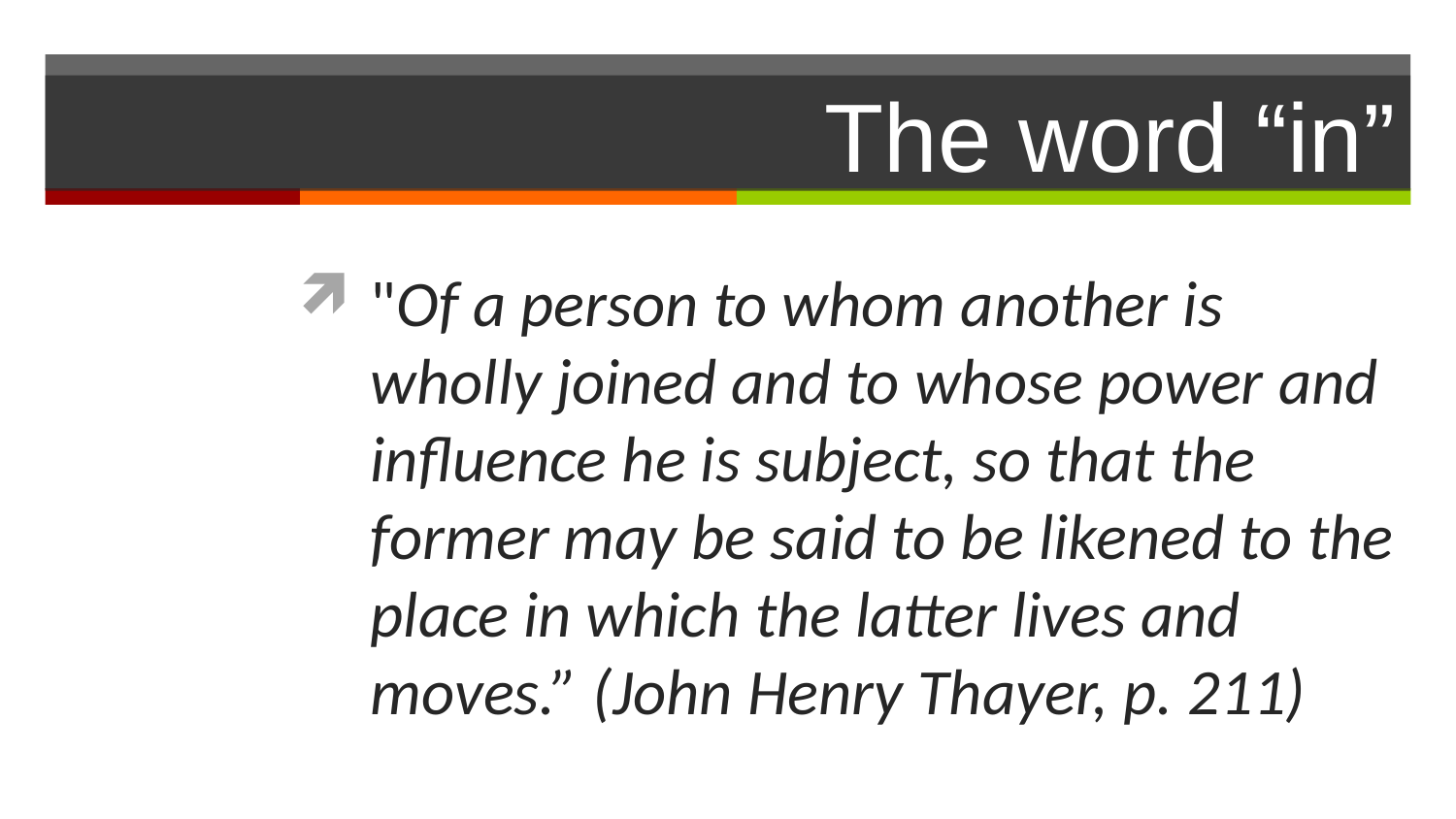

# The word “in”
"Of a person to whom another is wholly joined and to whose power and influence he is subject, so that the former may be said to be likened to the place in which the latter lives and moves.” (John Henry Thayer, p. 211)